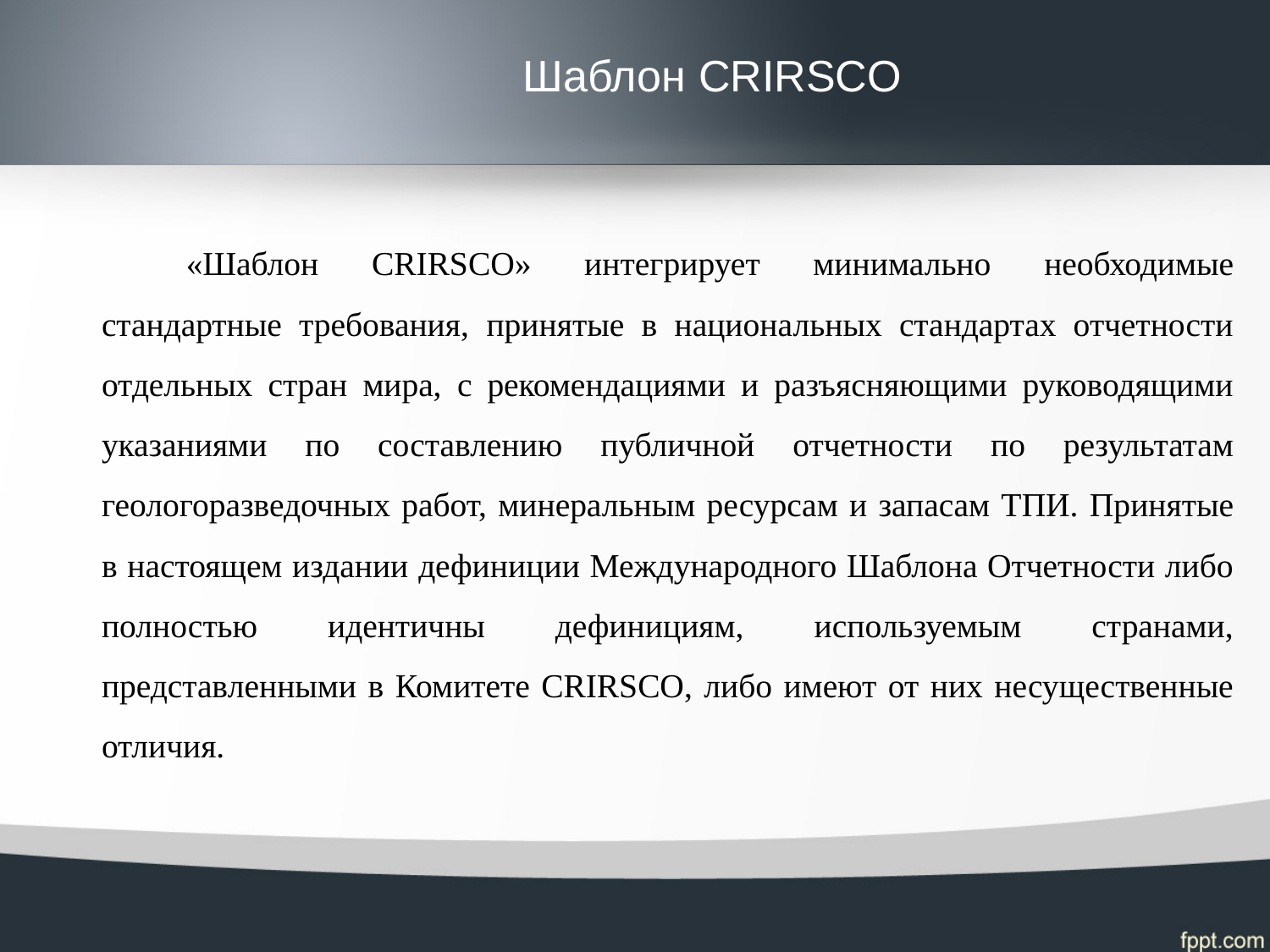

Шаблон CRIRSCO
«Шаблон CRIRSCO» интегрирует минимально необходимые стандартные требования, принятые в национальных стандартах отчетности отдельных стран мира, с рекомендациями и разъясняющими руководящими указаниями по составлению публичной отчетности по результатам геологоразведочных работ, минеральным ресурсам и запасам ТПИ. Принятые в настоящем издании дефиниции Международного Шаблона Отчетности либо полностью идентичны дефинициям, используемым странами, представленными в Комитете CRIRSCO, либо имеют от них несущественные отличия.